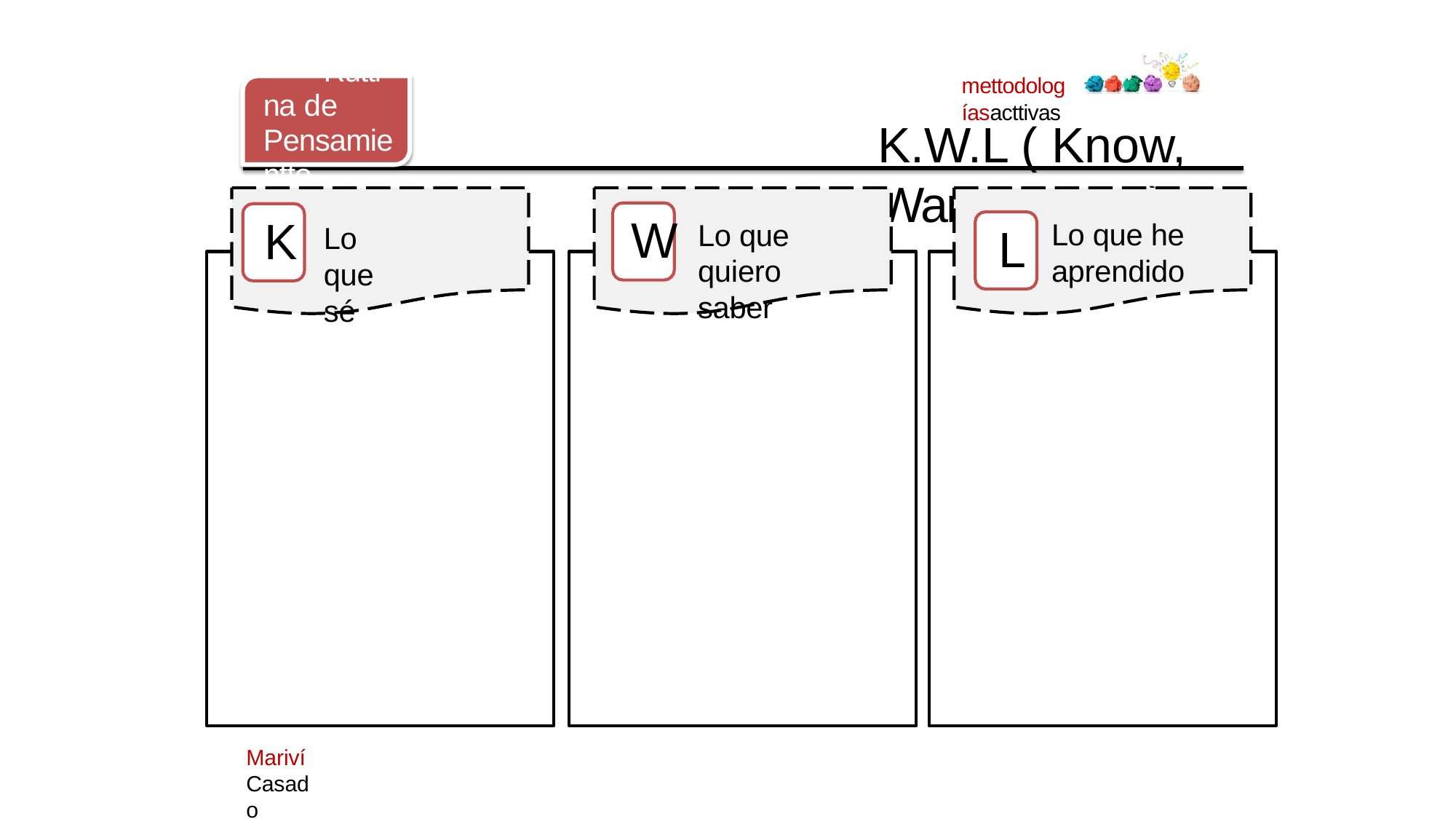

mettodologíasacttivas

# Ruttina de  Pensamientto

K.W.L ( Know, Wantt, Learn)

W
K

Lo que he aprendido
Lo que quiero saber

L
Lo que sé

Mariví Casado